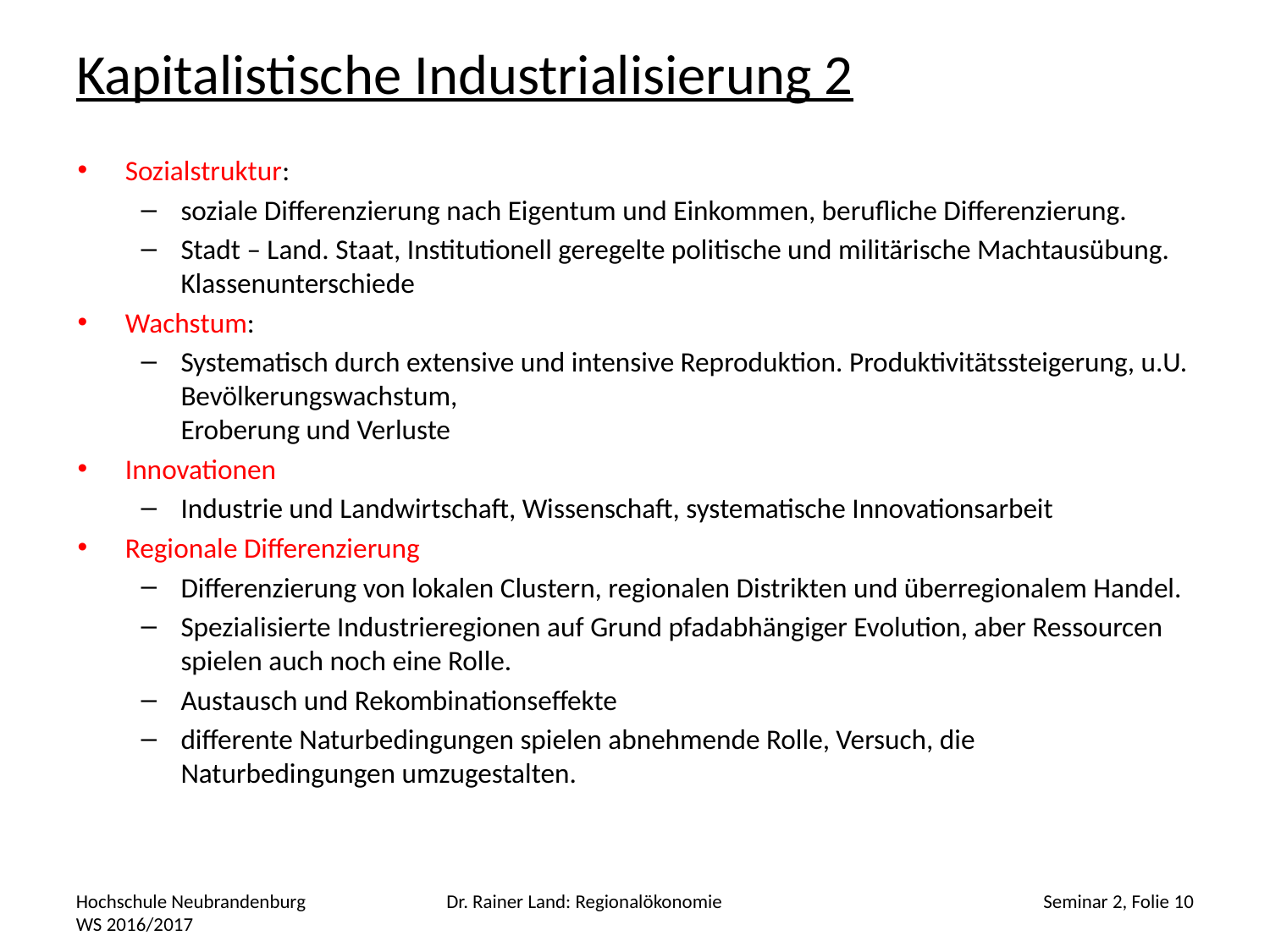

# Kapitalistische Industrialisierung 2
Sozialstruktur:
soziale Differenzierung nach Eigentum und Einkommen, berufliche Differenzierung.
Stadt – Land. Staat, Institutionell geregelte politische und militärische Machtausübung. Klassenunterschiede
Wachstum:
Systematisch durch extensive und intensive Reproduktion. Produktivitätssteigerung, u.U. Bevölkerungswachstum,
Eroberung und Verluste
Innovationen
Industrie und Landwirtschaft, Wissenschaft, systematische Innovationsarbeit
Regionale Differenzierung
Differenzierung von lokalen Clustern, regionalen Distrikten und überregionalem Handel.
Spezialisierte Industrieregionen auf Grund pfadabhängiger Evolution, aber Ressourcen spielen auch noch eine Rolle.
Austausch und Rekombinationseffekte
differente Naturbedingungen spielen abnehmende Rolle, Versuch, die Naturbedingungen umzugestalten.

Hochschule Neubrandenburg    WS 2016/2017
Dr. Rainer Land: Regionalökonomie
Seminar 2, Folie 10